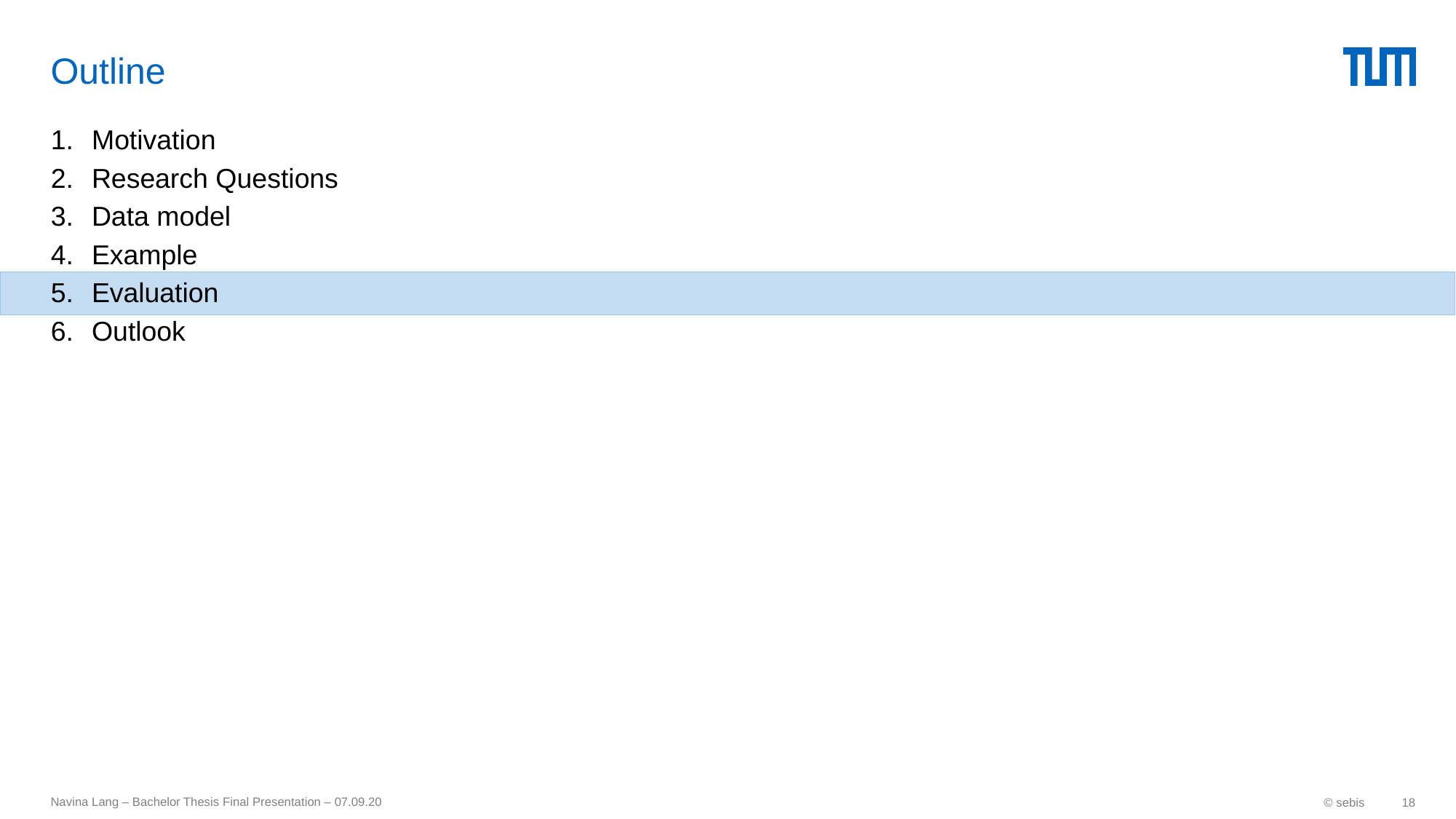

# Outline
Motivation
Research Questions
Data model
Example
Evaluation
Outlook

Navina Lang – Bachelor Thesis Final Presentation – 07.09.20
© sebis
18